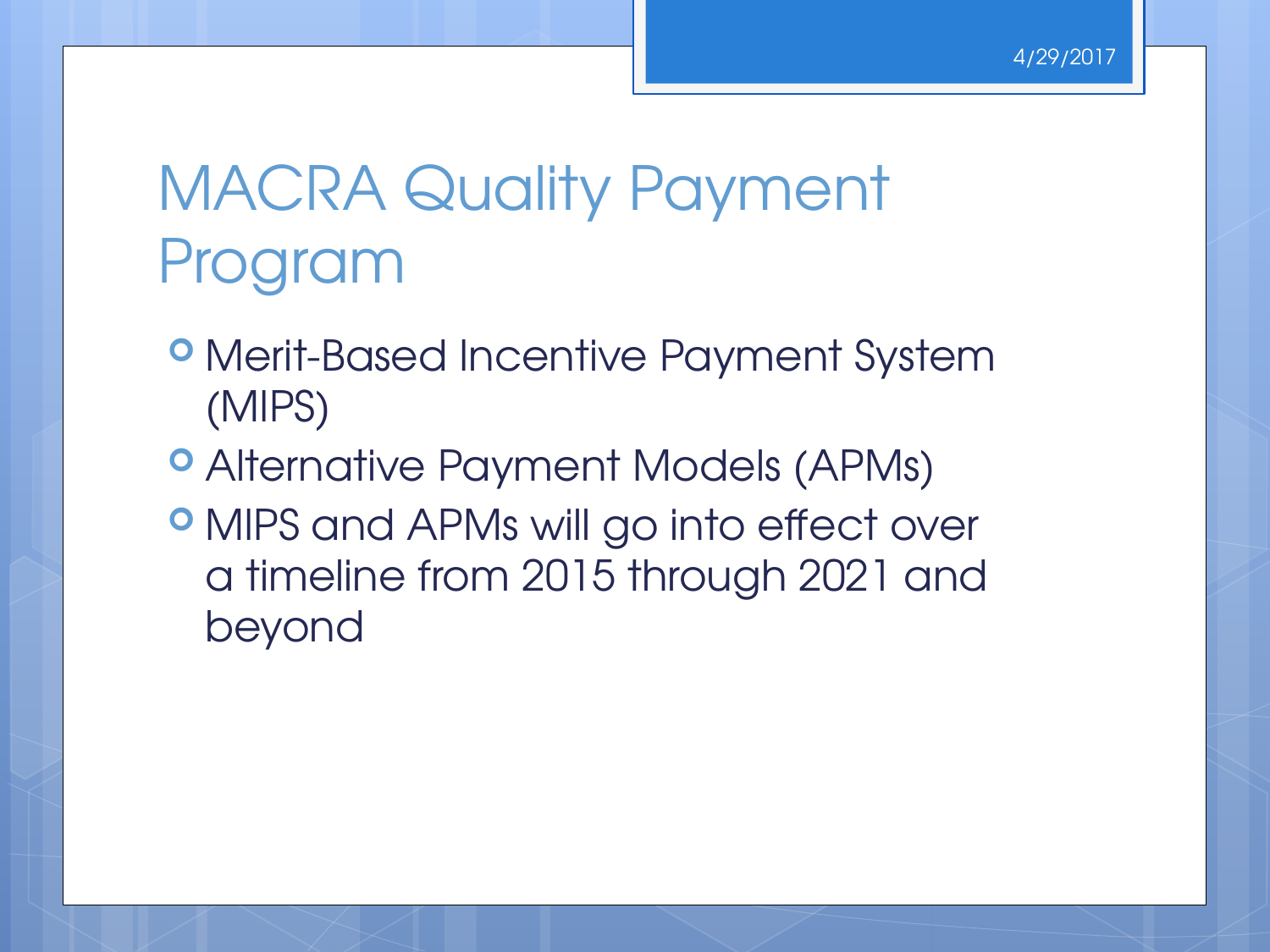

4/29/2017
# MACRA Quality Payment Program
Merit-Based Incentive Payment System (MIPS)
Alternative Payment Models (APMs)
MIPS and APMs will go into effect over a timeline from 2015 through 2021 and beyond